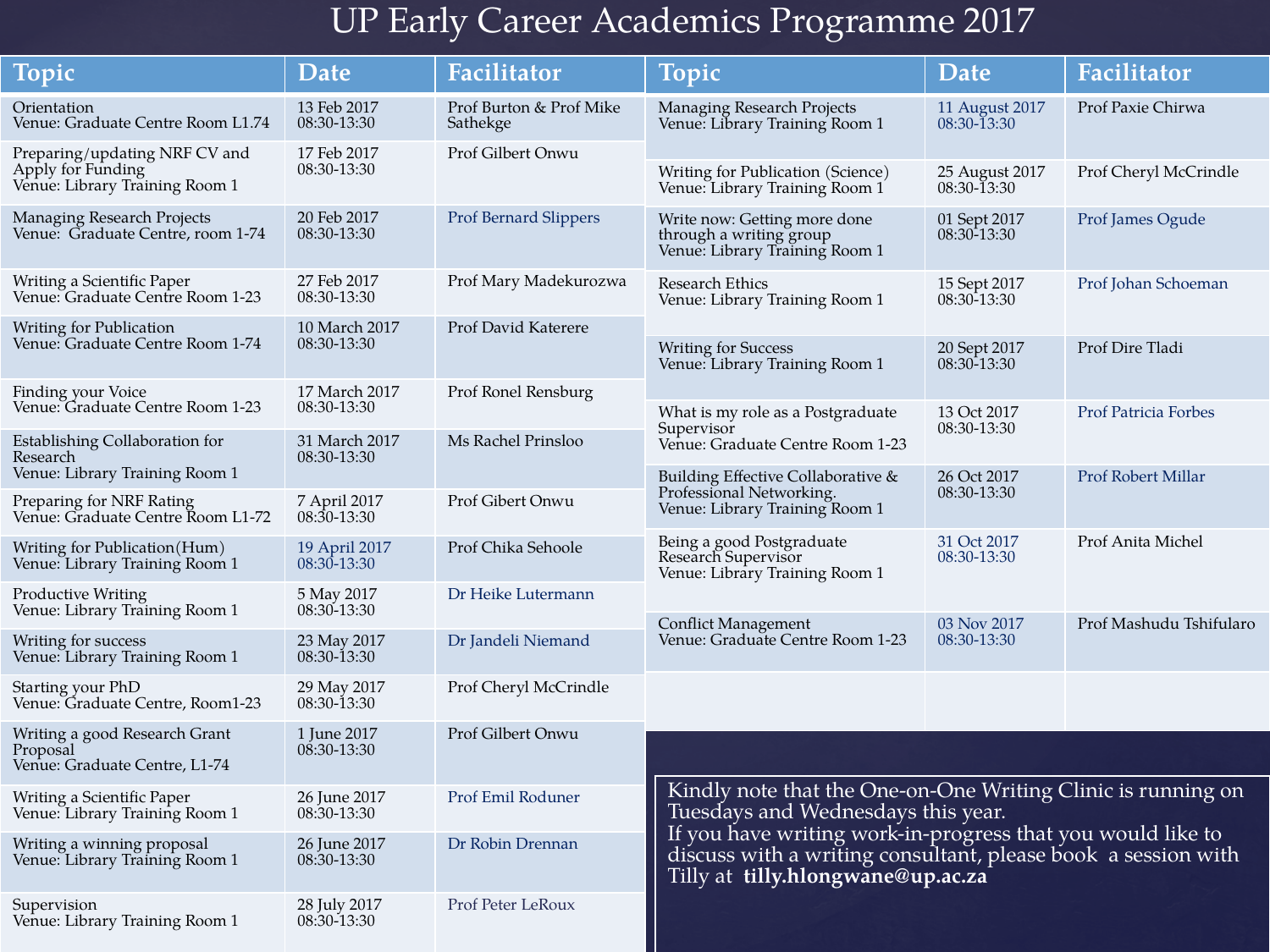

# UP Early Career Academics Programme 2017
| Topic | Date | Facilitator |
| --- | --- | --- |
| Orientation Venue: Graduate Centre Room L1.74 | 13 Feb 2017 08:30-13:30 | Prof Burton & Prof Mike Sathekge |
| Preparing/updating NRF CV and Apply for Funding Venue: Library Training Room 1 | 17 Feb 2017 08:30-13:30 | Prof Gilbert Onwu |
| Managing Research Projects Venue: Graduate Centre, room 1-74 | 20 Feb 2017 08:30-13:30 | Prof Bernard Slippers |
| Writing a Scientific Paper Venue: Graduate Centre Room 1-23 | 27 Feb 2017 08:30-13:30 | Prof Mary Madekurozwa |
| Writing for Publication Venue: Graduate Centre Room 1-74 | 10 March 2017 08:30-13:30 | Prof David Katerere |
| Finding your Voice Venue: Graduate Centre Room 1-23 | 17 March 2017 08:30-13:30 | Prof Ronel Rensburg |
| Establishing Collaboration for Research Venue: Library Training Room 1 | 31 March 2017 08:30-13:30 | Ms Rachel Prinsloo |
| Preparing for NRF Rating Venue: Graduate Centre Room L1-72 | 7 April 2017 08:30-13:30 | Prof Gibert Onwu |
| Writing for Publication(Hum) Venue: Library Training Room 1 | 19 April 2017 08:30-13:30 | Prof Chika Sehoole |
| Productive Writing Venue: Library Training Room 1 | 5 May 2017 08:30-13:30 | Dr Heike Lutermann |
| Writing for success Venue: Library Training Room 1 | 23 May 2017 08:30-13:30 | Dr Jandeli Niemand |
| Starting your PhD Venue: Graduate Centre, Room1-23 | 29 May 2017 08:30-13:30 | Prof Cheryl McCrindle |
| Writing a good Research Grant Proposal Venue: Graduate Centre, L1-74 | 1 June 2017 08:30-13:30 | Prof Gilbert Onwu |
| Writing a Scientific Paper Venue: Library Training Room 1 | 26 June 2017 08:30-13:30 | Prof Emil Roduner |
| Writing a winning proposal Venue: Library Training Room 1 | 26 June 2017 08:30-13:30 | Dr Robin Drennan |
| Supervision Venue: Library Training Room 1 | 28 July 2017 08:30-13:30 | Prof Peter LeRoux |
| Topic | Date | Facilitator |
| --- | --- | --- |
| Managing Research Projects Venue: Library Training Room 1 | 11 August 2017 08:30-13:30 | Prof Paxie Chirwa |
| Writing for Publication (Science) Venue: Library Training Room 1 | 25 August 2017 08:30-13:30 | Prof Cheryl McCrindle |
| Write now: Getting more done through a writing group Venue: Library Training Room 1 | 01 Sept 2017 08:30-13:30 | Prof James Ogude |
| Research Ethics Venue: Library Training Room 1 | 15 Sept 2017 08:30-13:30 | Prof Johan Schoeman |
| Writing for Success Venue: Library Training Room 1 | 20 Sept 2017 08:30-13:30 | Prof Dire Tladi |
| What is my role as a Postgraduate Supervisor Venue: Graduate Centre Room 1-23 | 13 Oct 2017 08:30-13:30 | Prof Patricia Forbes |
| Building Effective Collaborative & Professional Networking. Venue: Library Training Room 1 | 26 Oct 2017 08:30-13:30 | Prof Robert Millar |
| Being a good Postgraduate Research Supervisor Venue: Library Training Room 1 | 31 Oct 2017 08:30-13:30 | Prof Anita Michel |
| Conflict Management Venue: Graduate Centre Room 1-23 | 03 Nov 2017 08:30-13:30 | Prof Mashudu Tshifularo |
|  |  |  |
| Kindly note that the One-on-One Writing Clinic is running on Tuesdays and Wednesdays this year. If you have writing work-in-progress that you would like to discuss with a writing consultant, please book a session with Tilly at tilly.hlongwane@up.ac.za |
| --- |